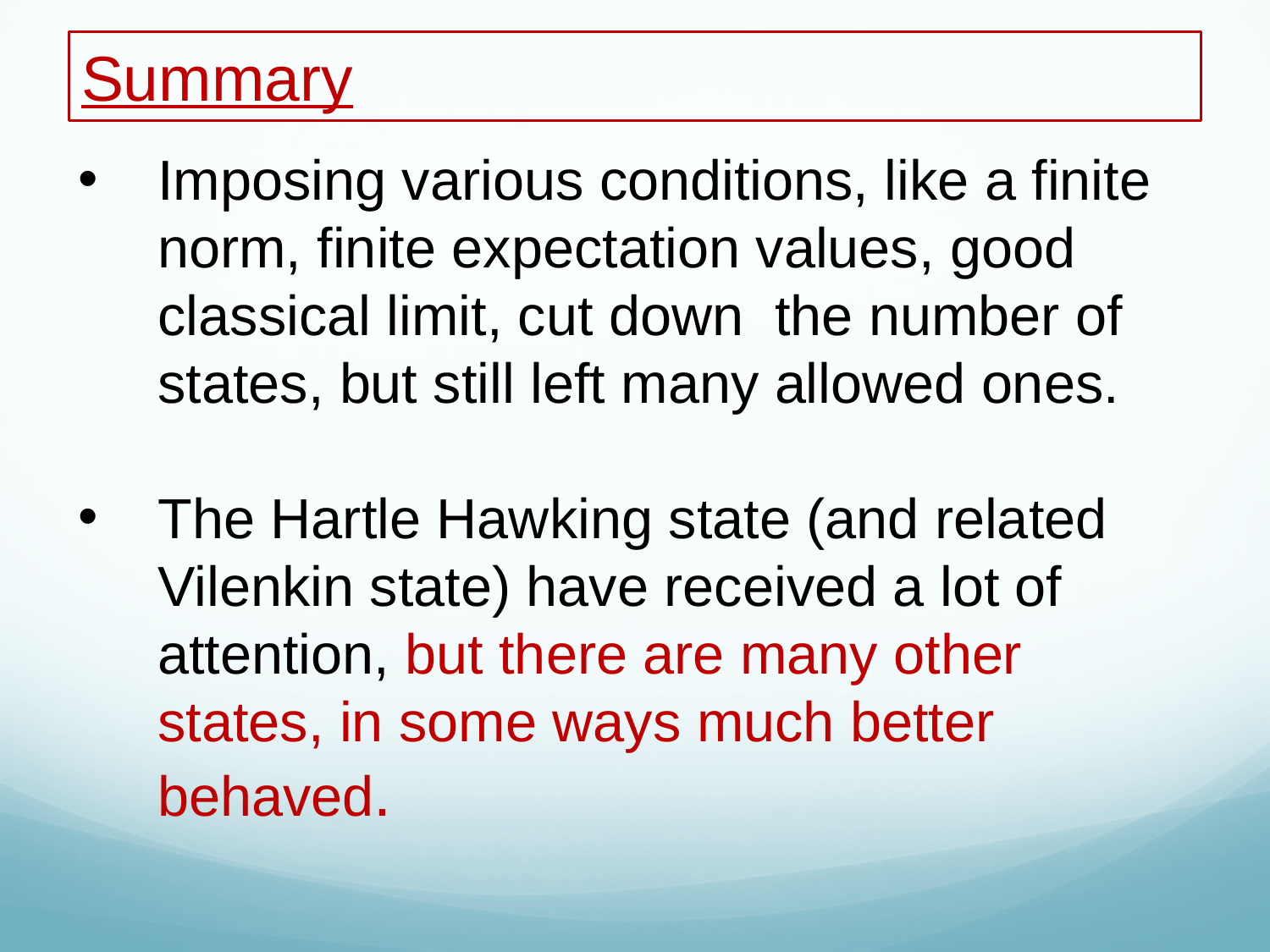

Summary
Imposing various conditions, like a finite norm, finite expectation values, good classical limit, cut down  the number of states, but still left many allowed ones.

The Hartle Hawking state (and related Vilenkin state) have received a lot of attention, but there are many other states, in some ways much better behaved.